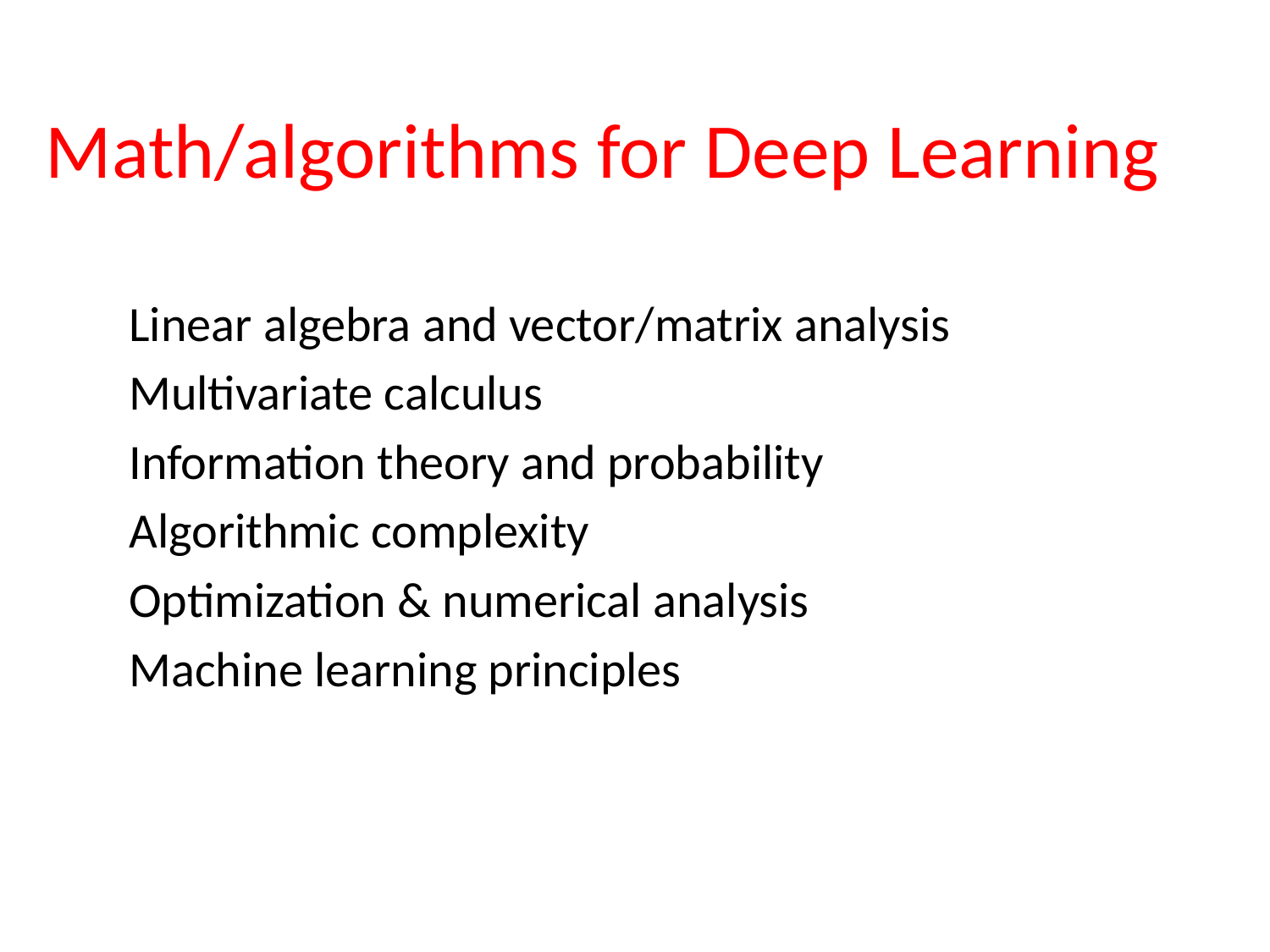

# Math/algorithms for Deep Learning
Linear algebra and vector/matrix analysis
Multivariate calculus
Information theory and probability
Algorithmic complexity
Optimization & numerical analysis
Machine learning principles